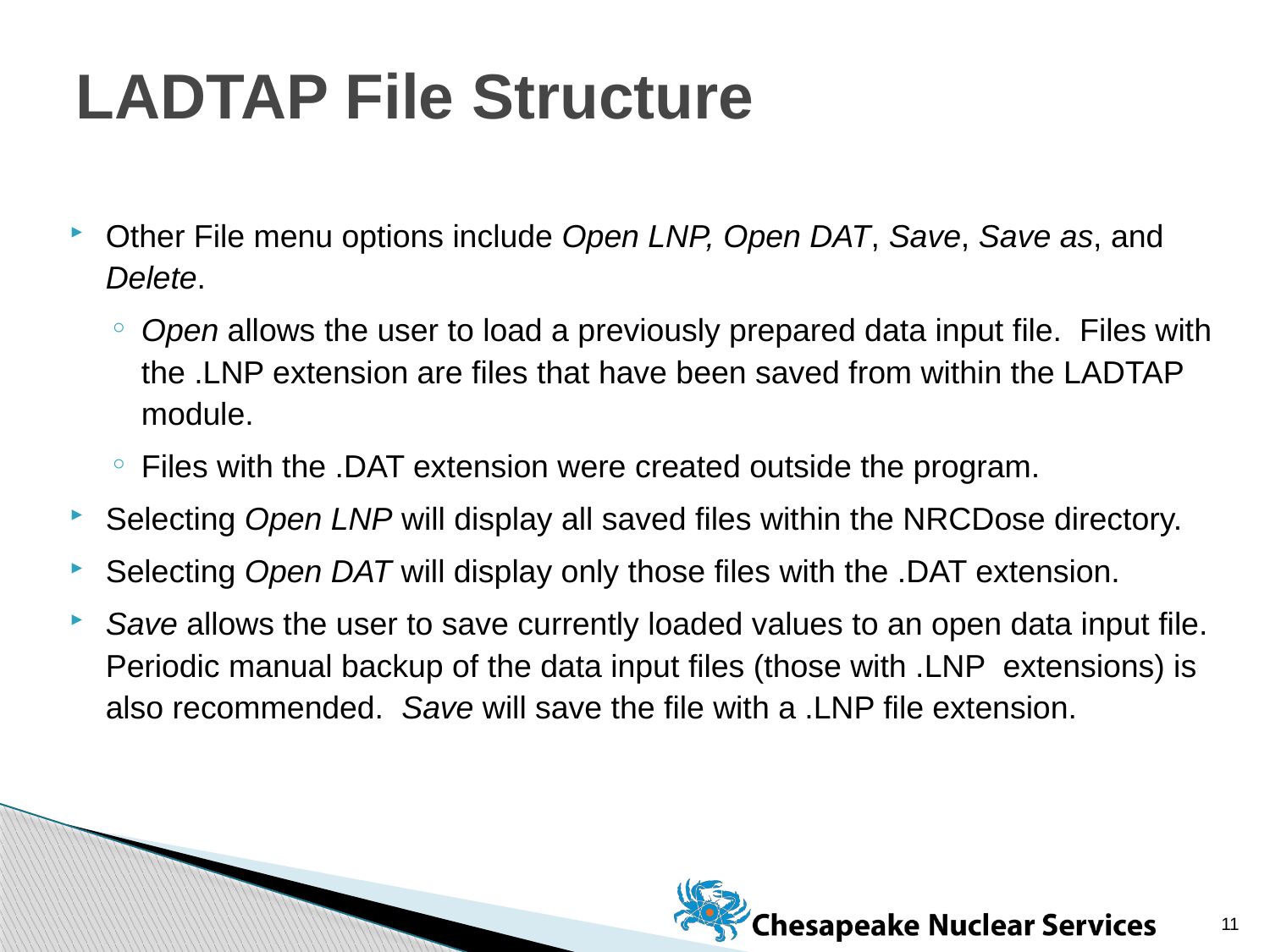

# LADTAP File Structure
Other File menu options include Open LNP, Open DAT, Save, Save as, and Delete.
Open allows the user to load a previously prepared data input file.  Files with the .LNP extension are files that have been saved from within the LADTAP module.
Files with the .DAT extension were created outside the program.
Selecting Open LNP will display all saved files within the NRCDose directory.
Selecting Open DAT will display only those files with the .DAT extension.
Save allows the user to save currently loaded values to an open data input file.  Periodic manual backup of the data input files (those with .LNP  extensions) is also recommended.  Save will save the file with a .LNP file extension.
11